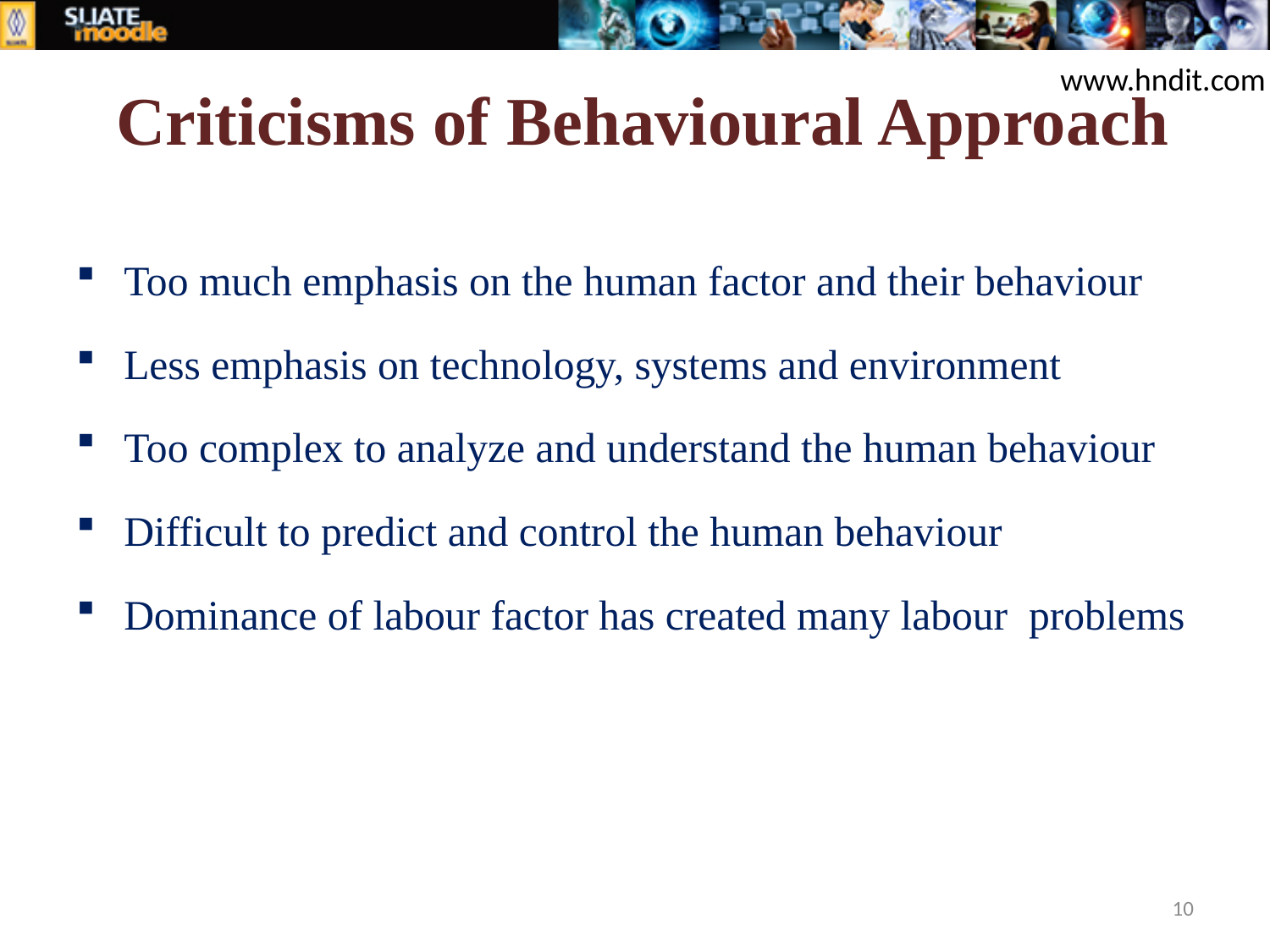

# Criticisms of Behavioural Approach
www.hndit.com
Too much emphasis on the human factor and their behaviour
Less emphasis on technology, systems and environment
Too complex to analyze and understand the human behaviour
Difficult to predict and control the human behaviour
Dominance of labour factor has created many labour  problems

10